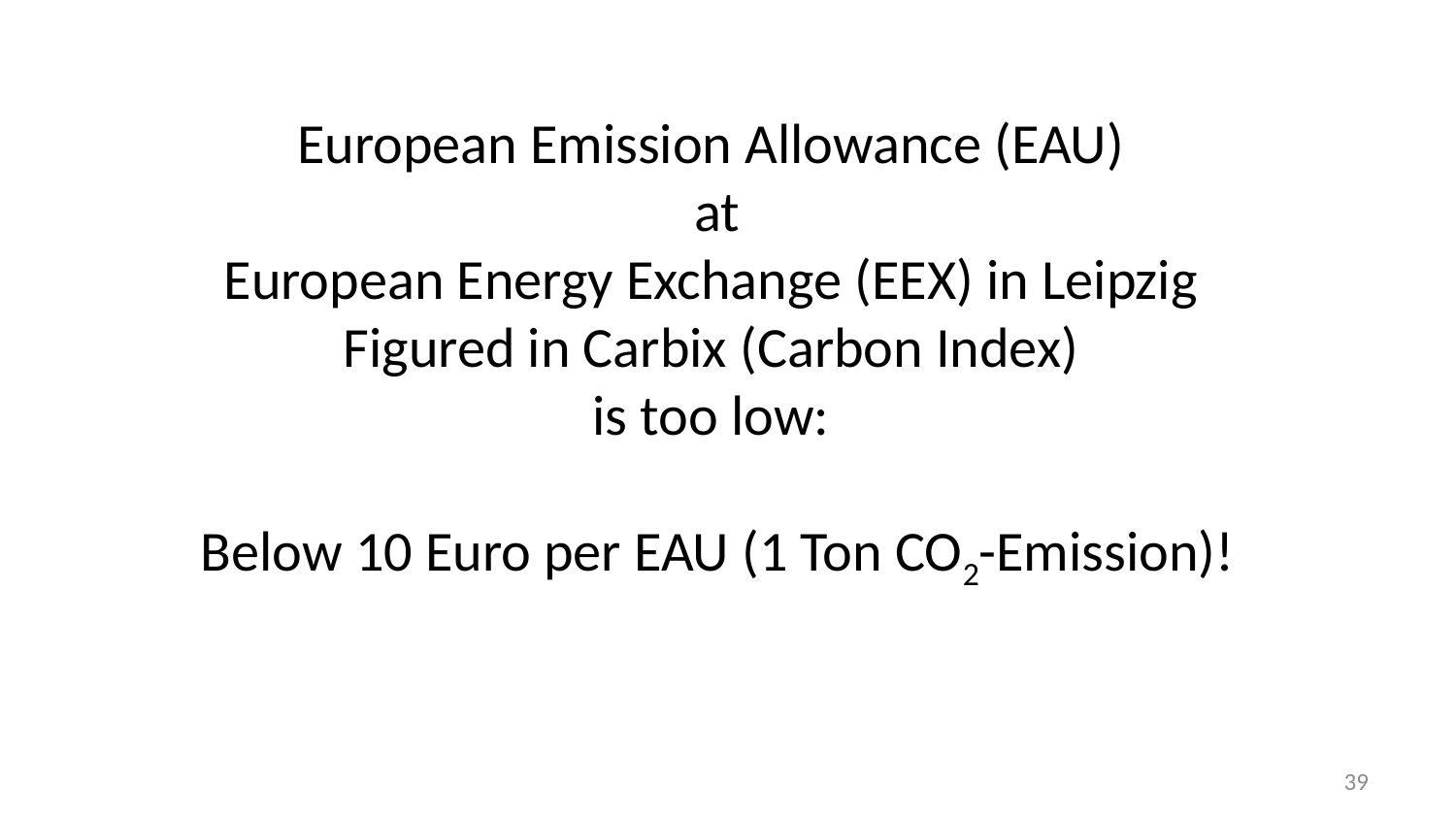

European Emission Allowance (EAU)
at
European Energy Exchange (EEX) in Leipzig
Figured in Carbix (Carbon Index)
is too low:

Below 10 Euro per EAU (1 Ton CO2-Emission)!
39